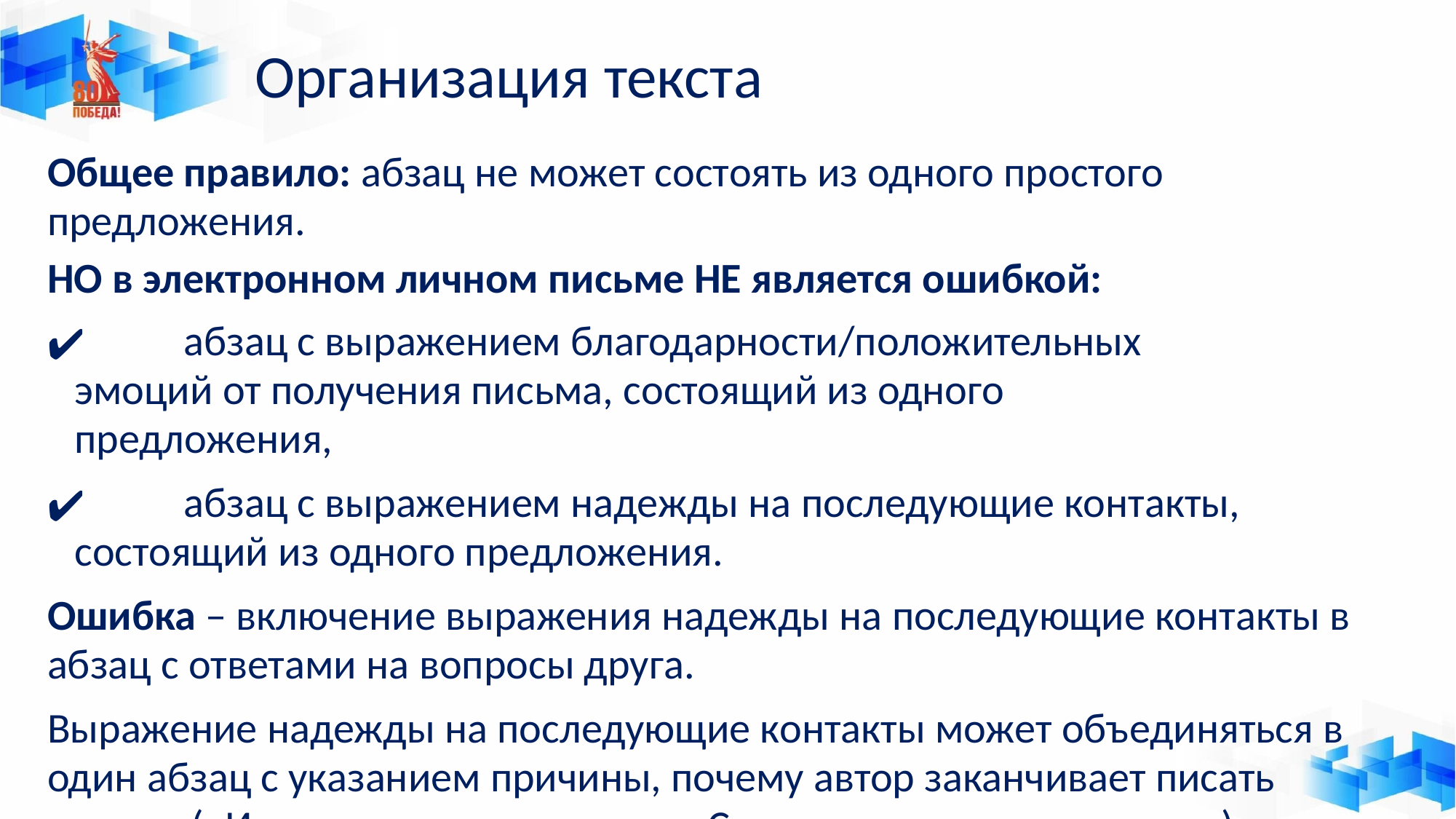

# Организация текста
Общее правило: абзац не может состоять из одного простого предложения.
НО в электронном личном письме НЕ является ошибкой:
	абзац с выражением благодарности/положительных эмоций от получения письма, состоящий из одного предложения,
	абзац с выражением надежды на последующие контакты, состоящий из одного предложения.
Ошибка – включение выражения надежды на последующие контакты в абзац с ответами на вопросы друга.
Выражение надежды на последующие контакты может объединяться в один абзац с указанием причины, почему автор заканчивает писать письмо («Извини, меня зовет мама. С нетерпением жду ответа.»)